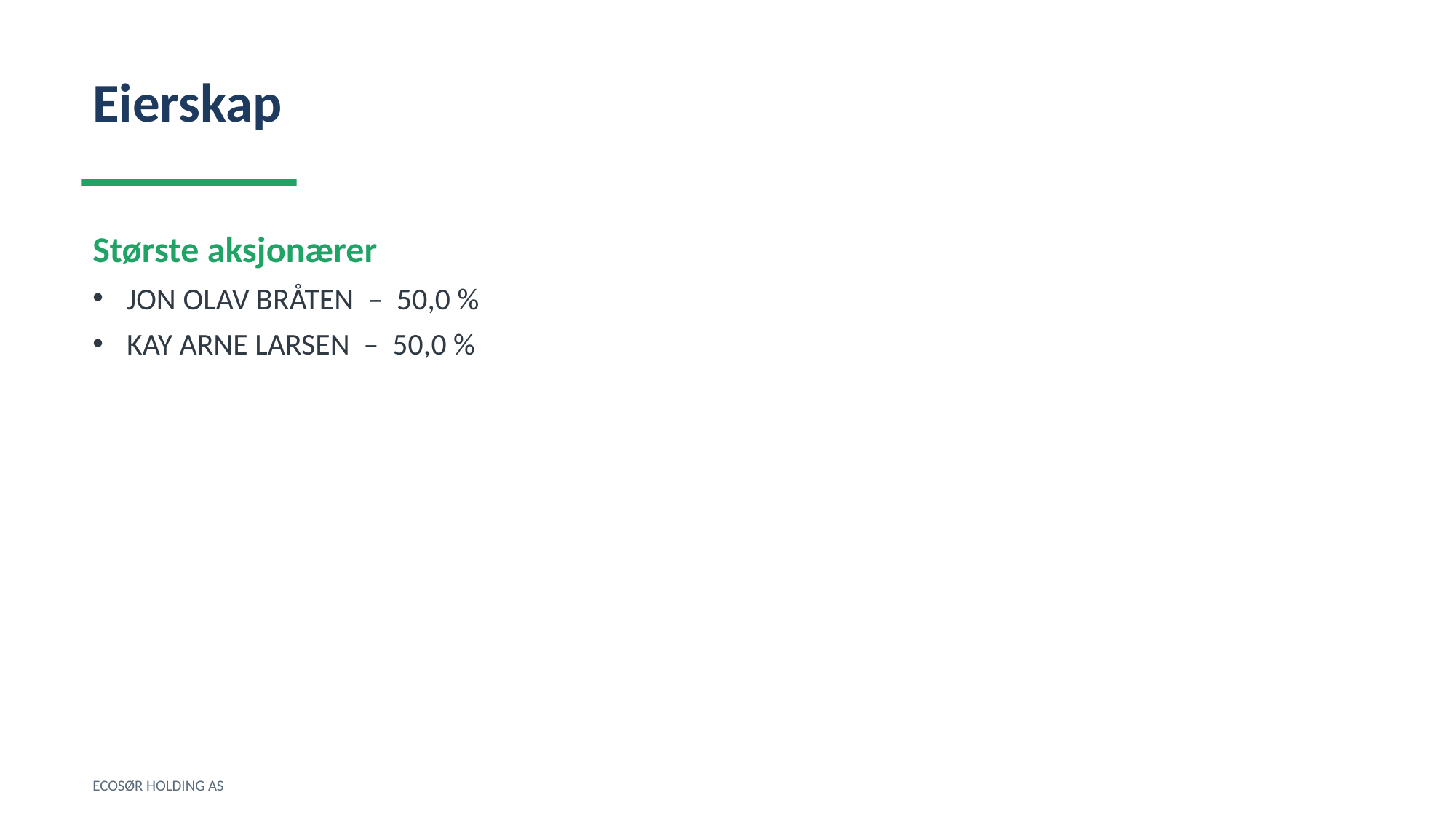

Eierskap

Største aksjonærer
JON OLAV BRÅTEN  –  50,0 %
KAY ARNE LARSEN  –  50,0 %
ECOSØR HOLDING AS